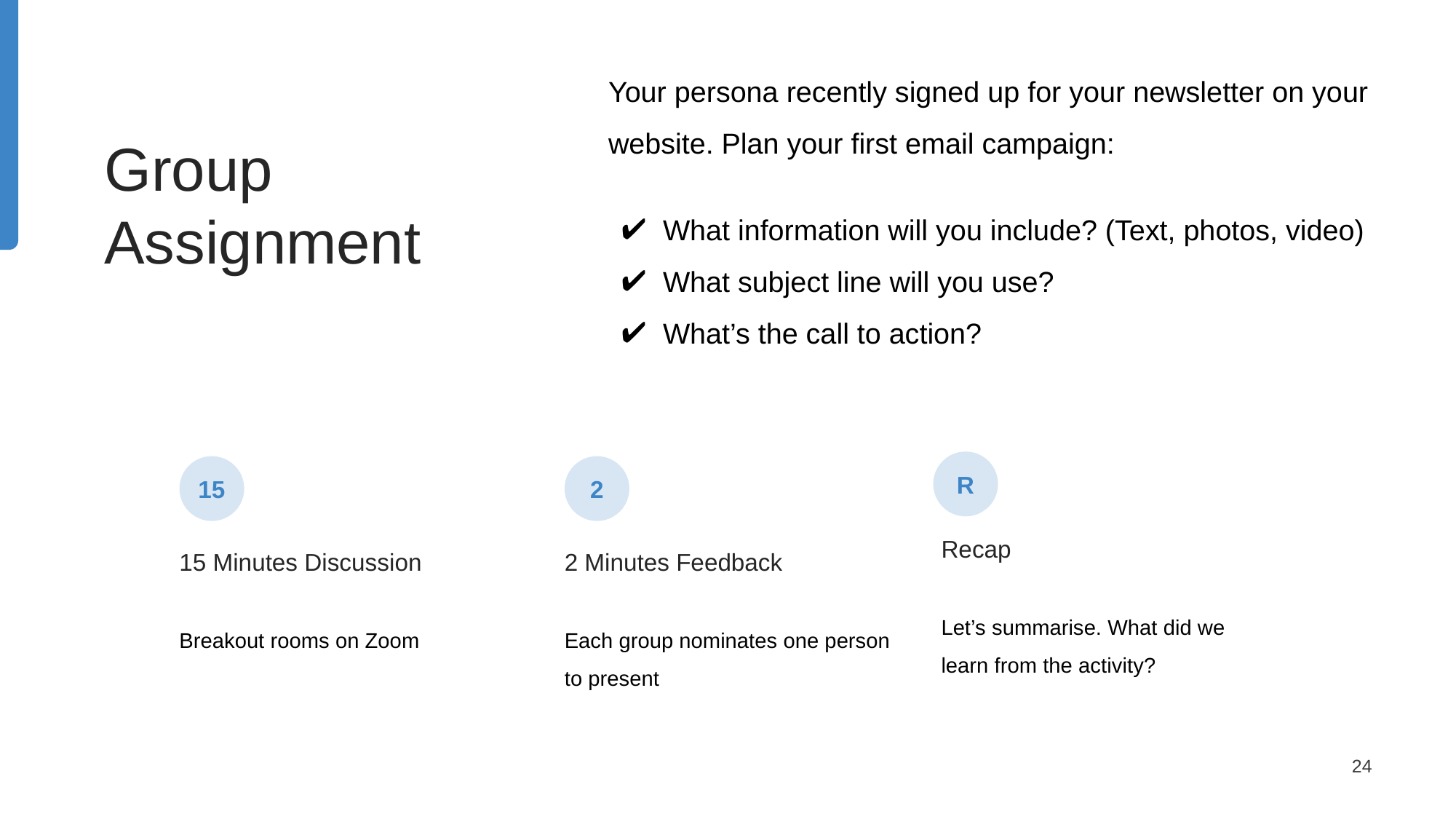

Your persona recently signed up for your newsletter on your website. Plan your first email campaign:
What information will you include? (Text, photos, video)
What subject line will you use?
What’s the call to action?
Group
Assignment
R
15
15 Minutes Discussion

Breakout rooms on Zoom

2
2 Minutes Feedback

Each group nominates one person to present
Recap

Let’s summarise. What did we learn from the activity?
24